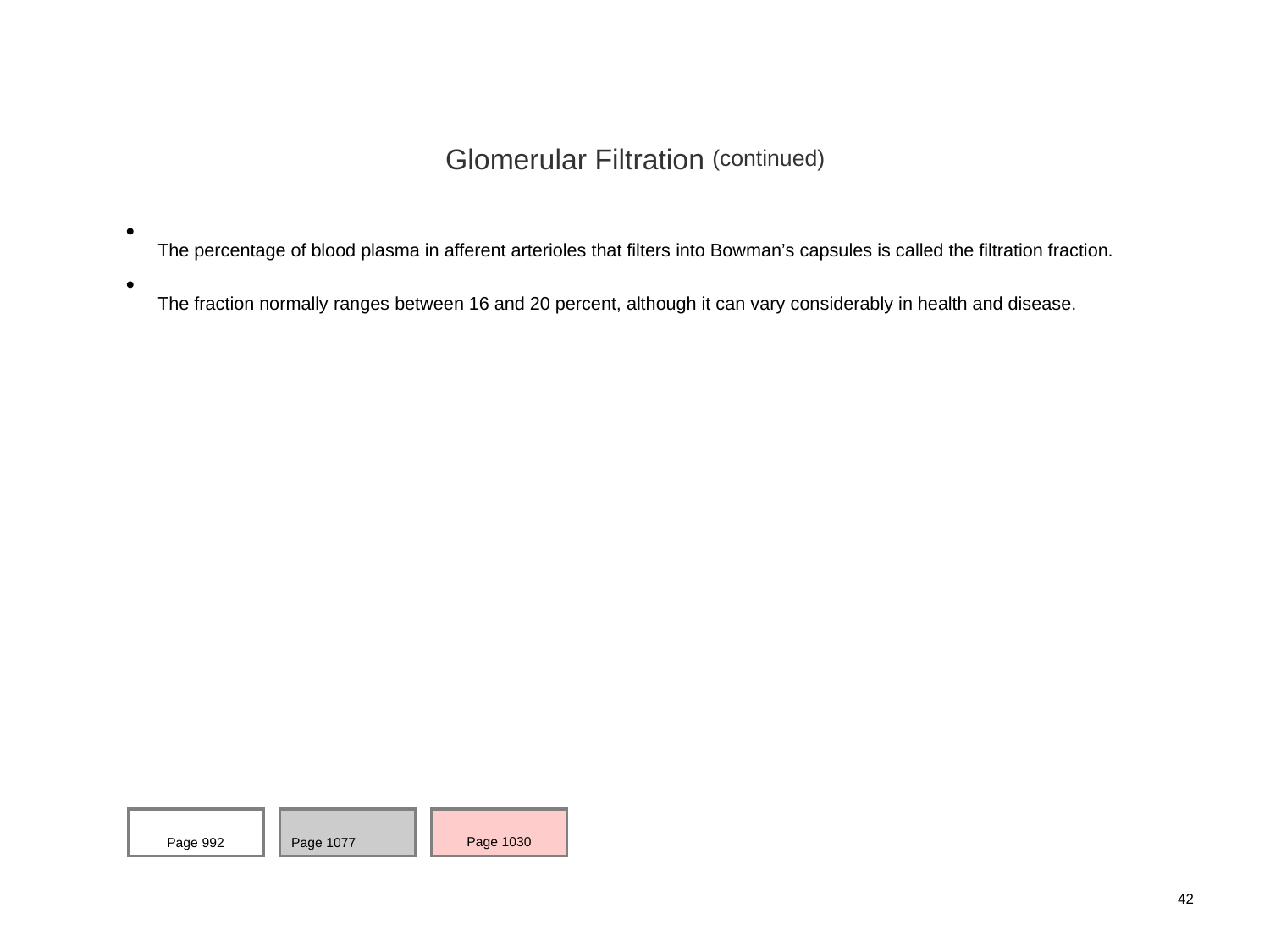

Glomerular Filtration (continued)
The percentage of blood plasma in afferent arterioles that filters into Bowman’s capsules is called the filtration fraction.
The fraction normally ranges between 16 and 20 percent, although it can vary considerably in health and disease.

Page 992

Page 1077

Page 1030
42